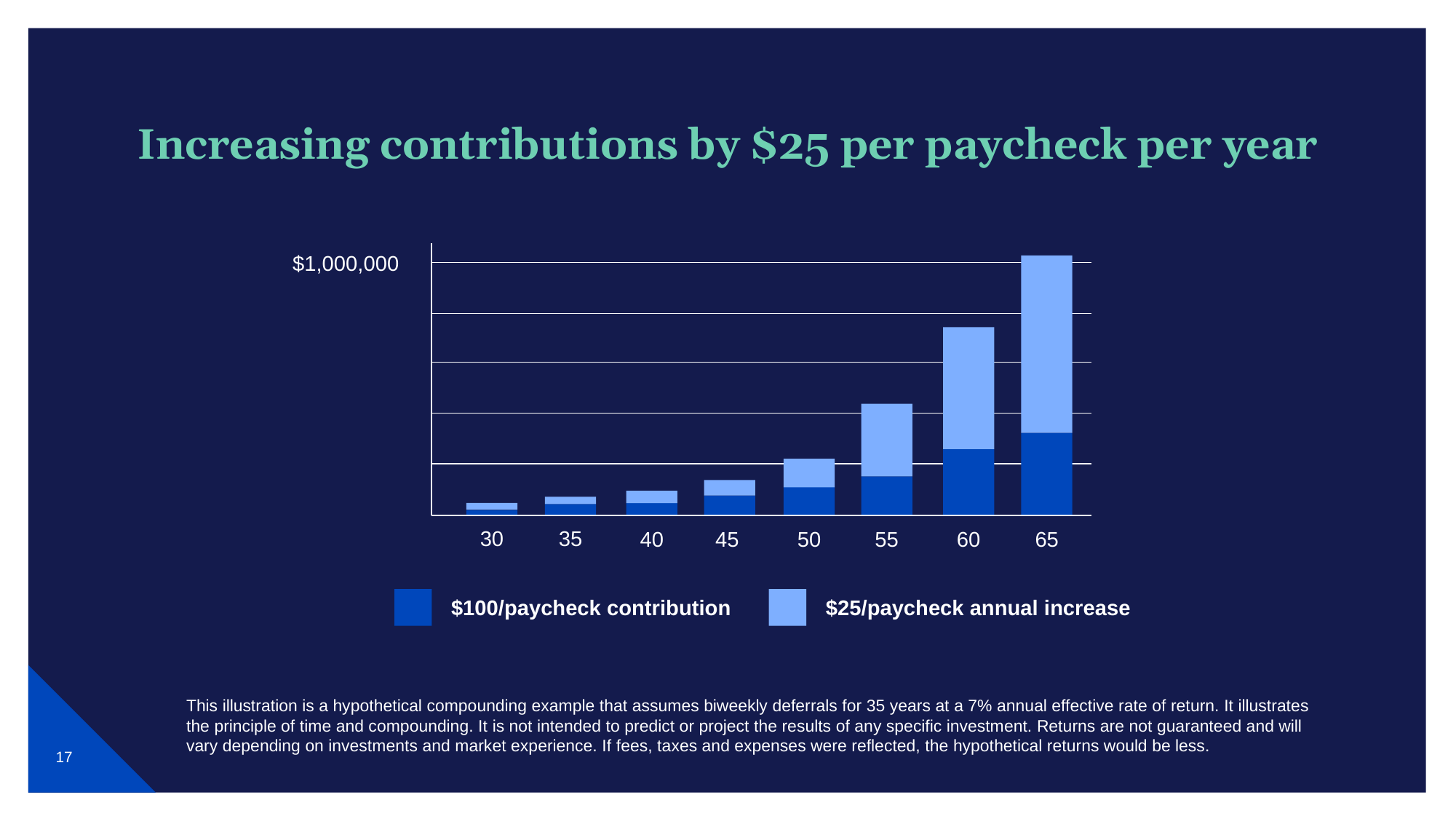

# Increasing contributions by $25 per paycheck per year
$1,000,000

30
35
40
45
50
55
60
65

$100/paycheck contribution
$25/paycheck annual increase
This illustration is a hypothetical compounding example that assumes biweekly deferrals for 35 years at a 7% annual effective rate of return. It illustrates the principle of time and compounding. It is not intended to predict or project the results of any specific investment. Returns are not guaranteed and will vary depending on investments and market experience. If fees, taxes and expenses were reflected, the hypothetical returns would be less.